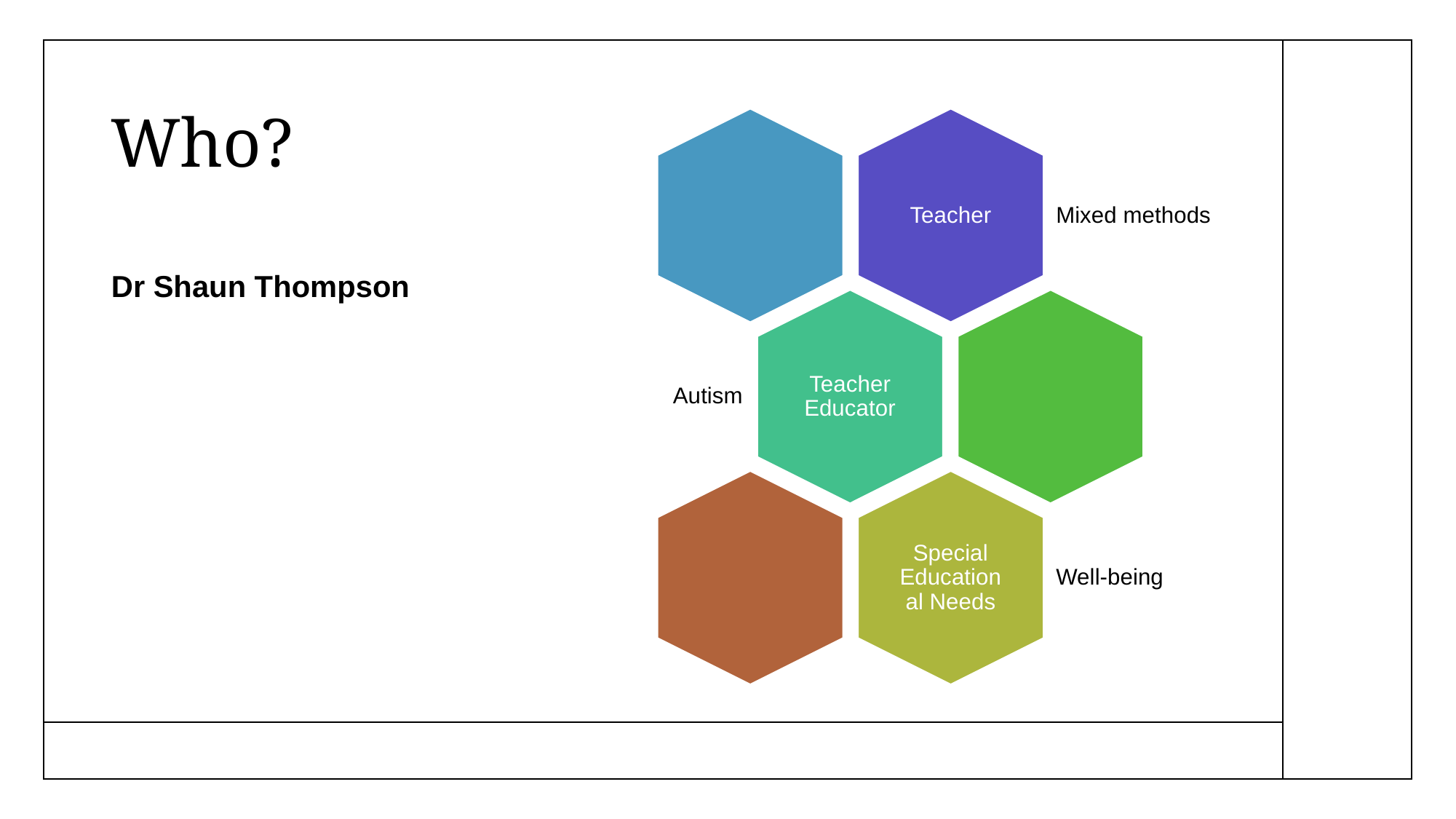

# Who?
Teacher
Mixed methods

Teacher Educator
Autism

Special Educational Needs
Well-being

Dr Shaun Thompson